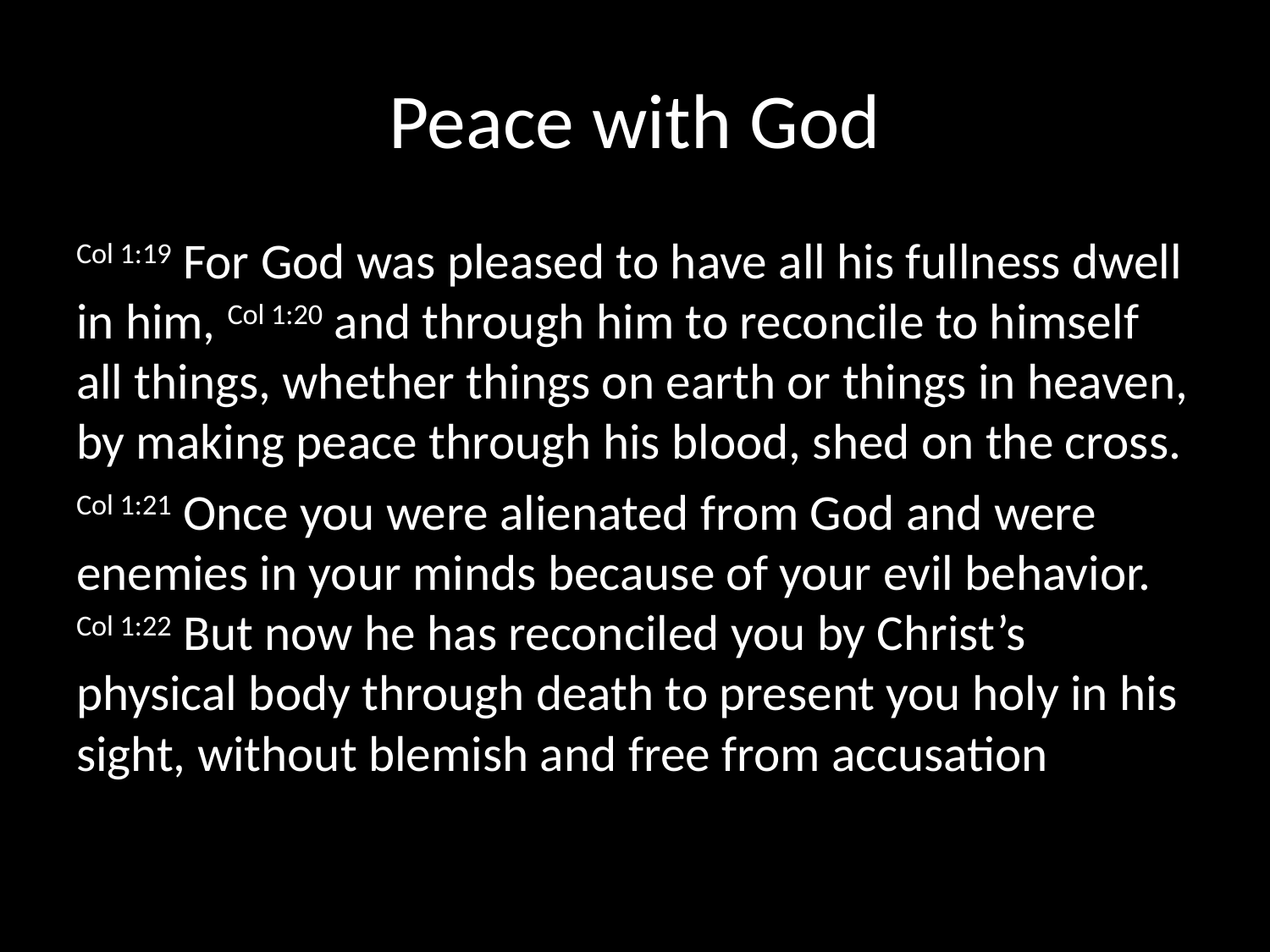

# Peace with God
Col 1:19 For God was pleased to have all his fullness dwell in him, Col 1:20 and through him to reconcile to himself all things, whether things on earth or things in heaven, by making peace through his blood, shed on the cross.
Col 1:21 Once you were alienated from God and were enemies in your minds because of your evil behavior.  Col 1:22 But now he has reconciled you by Christ’s physical body through death to present you holy in his sight, without blemish and free from accusation